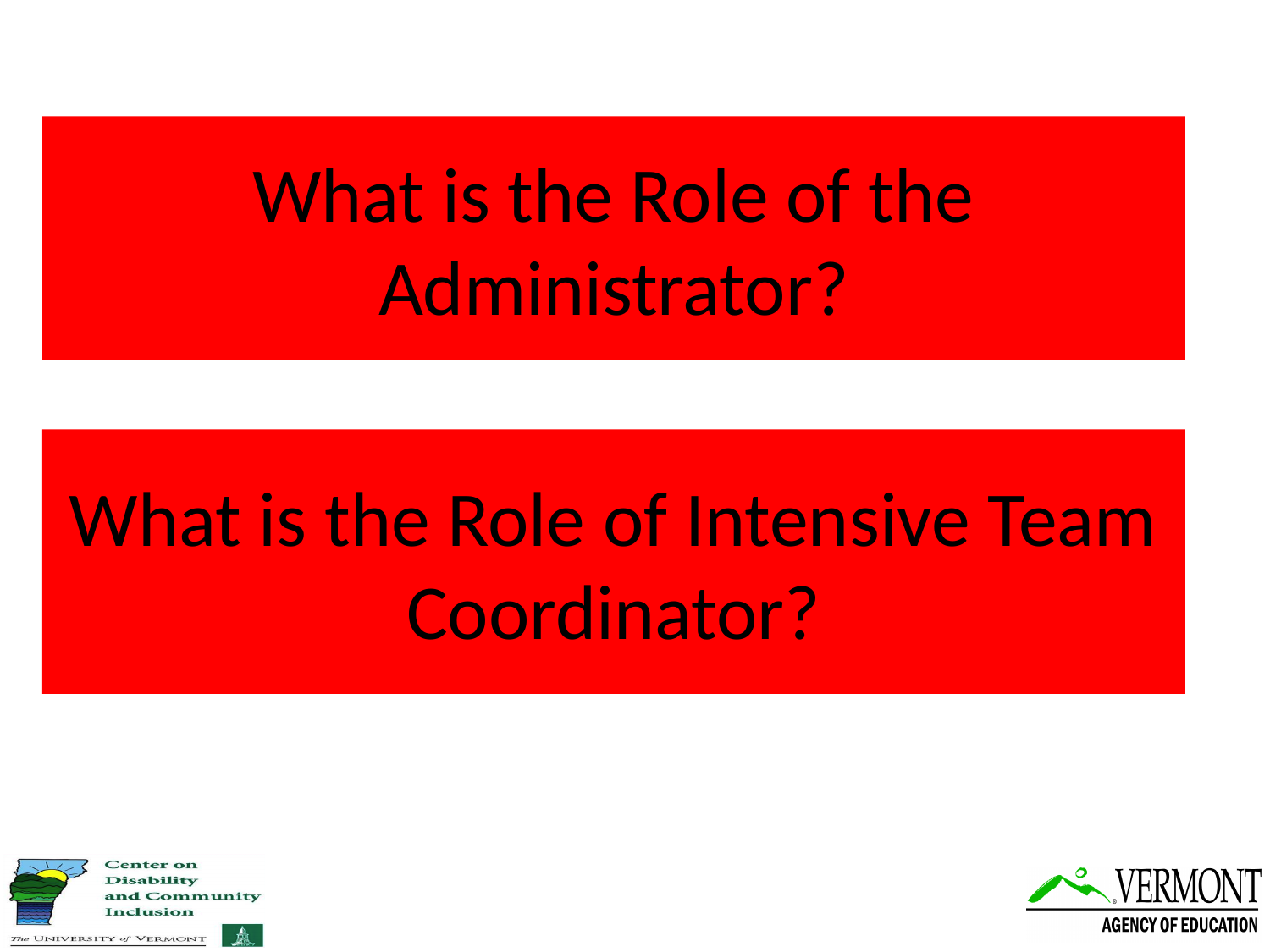

# What is the Role of the Administrator?
What is the Role of Intensive Team Coordinator?